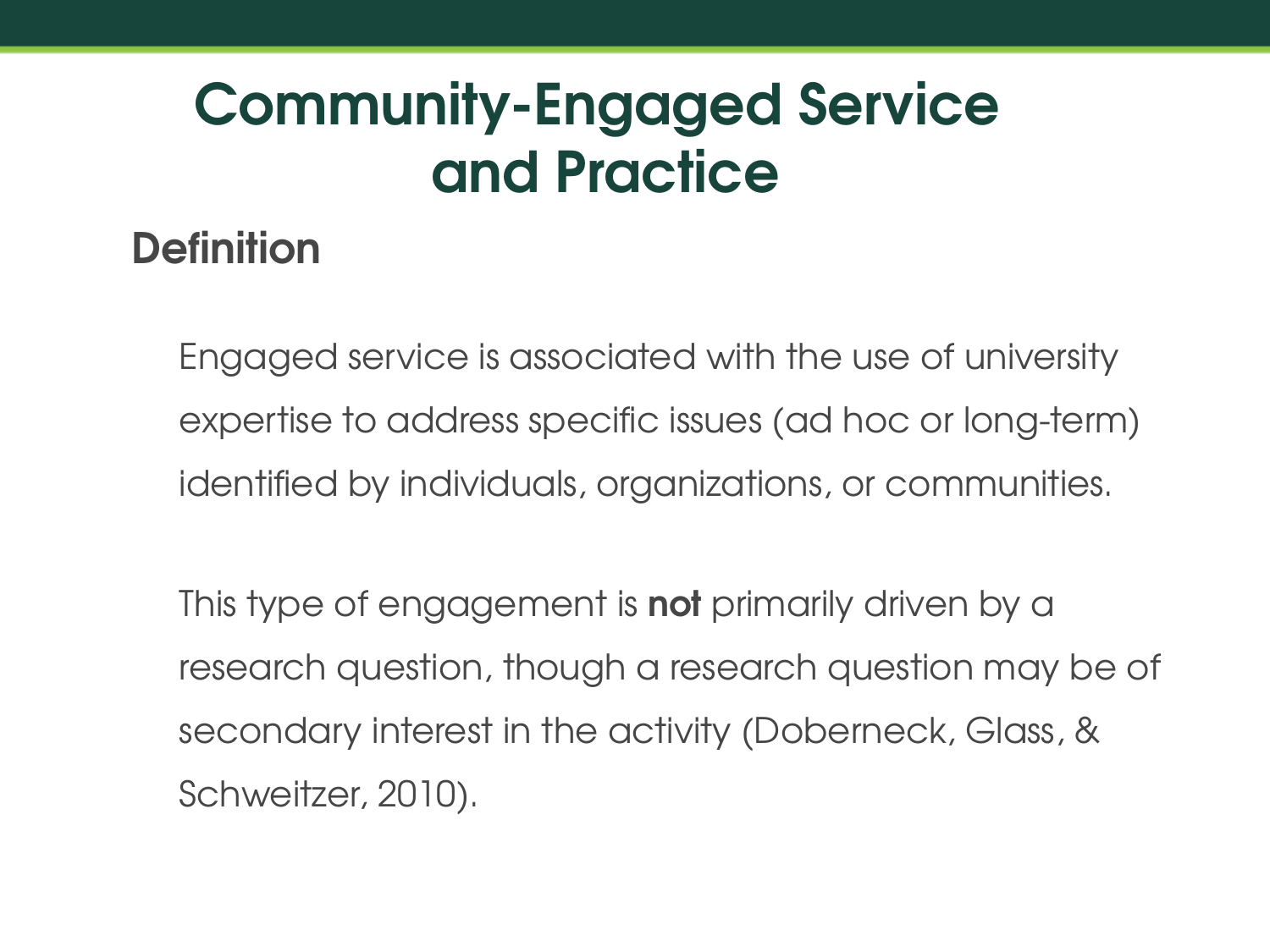

# Community-Engaged Service and Practice

Definition

	Engaged service is associated with the use of university expertise to address specific issues (ad hoc or long-term) identified by individuals, organizations, or communities.

	This type of engagement is not primarily driven by a research question, though a research question may be of secondary interest in the activity (Doberneck, Glass, & Schweitzer, 2010).